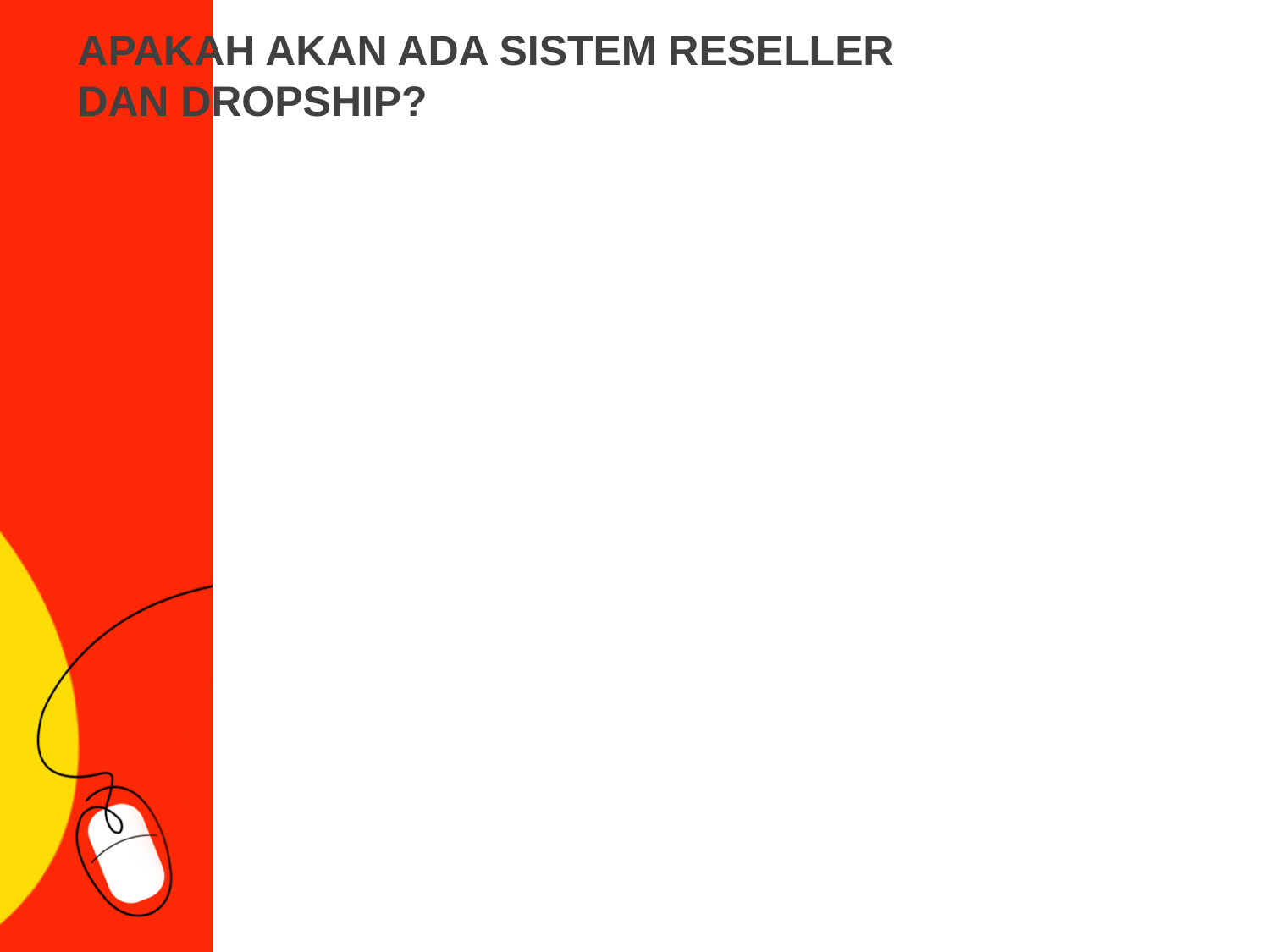

# APAKAH AKAN ADA SISTEM RESELLER DAN DROPSHIP?